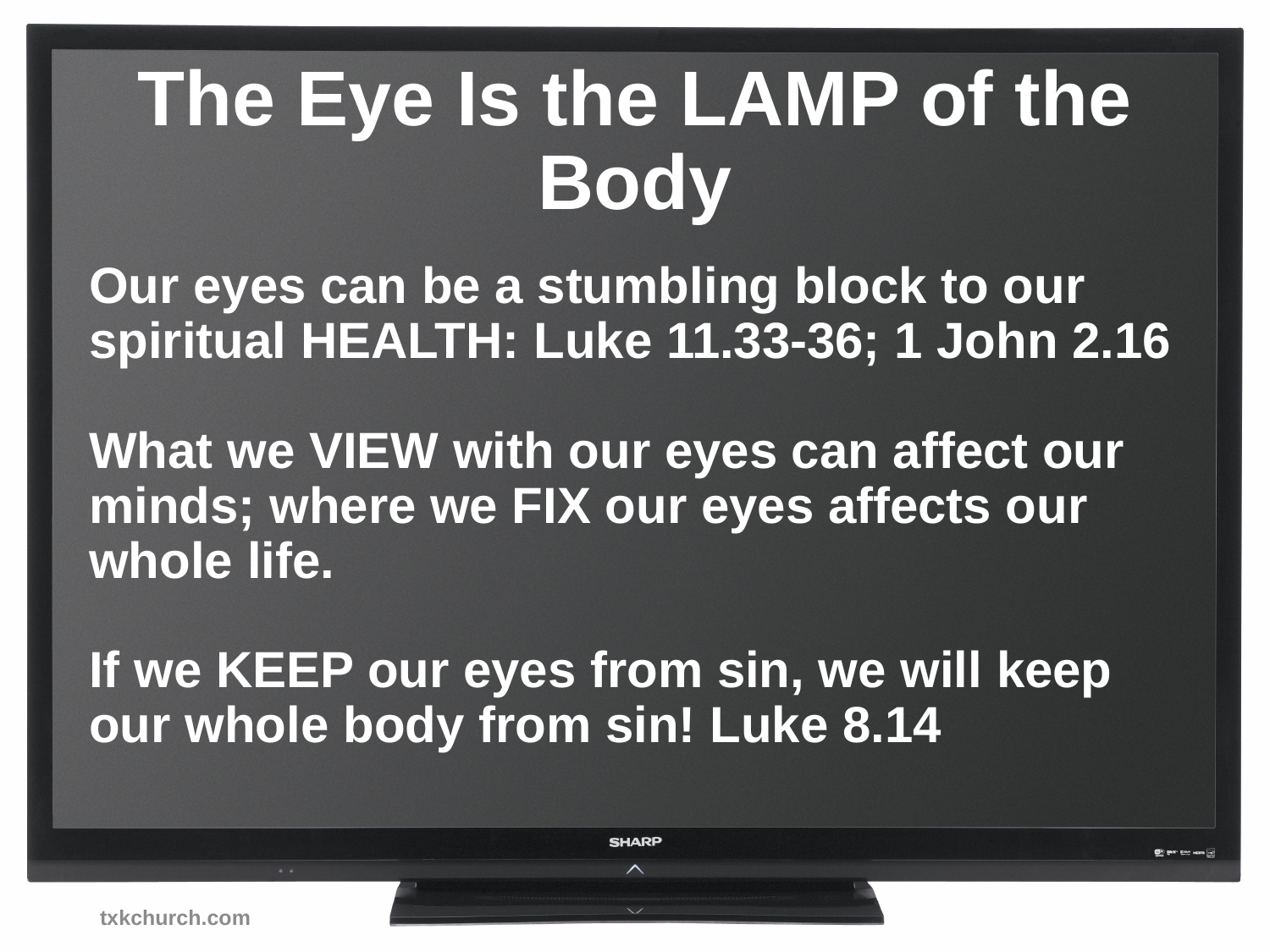

# The Eye Is the LAMP of the Body
Our eyes can be a stumbling block to our spiritual HEALTH: Luke 11.33-36; 1 John 2.16

What we VIEW with our eyes can affect our minds; where we FIX our eyes affects our whole life.

If we KEEP our eyes from sin, we will keep our whole body from sin! Luke 8.14
txkchurch.com